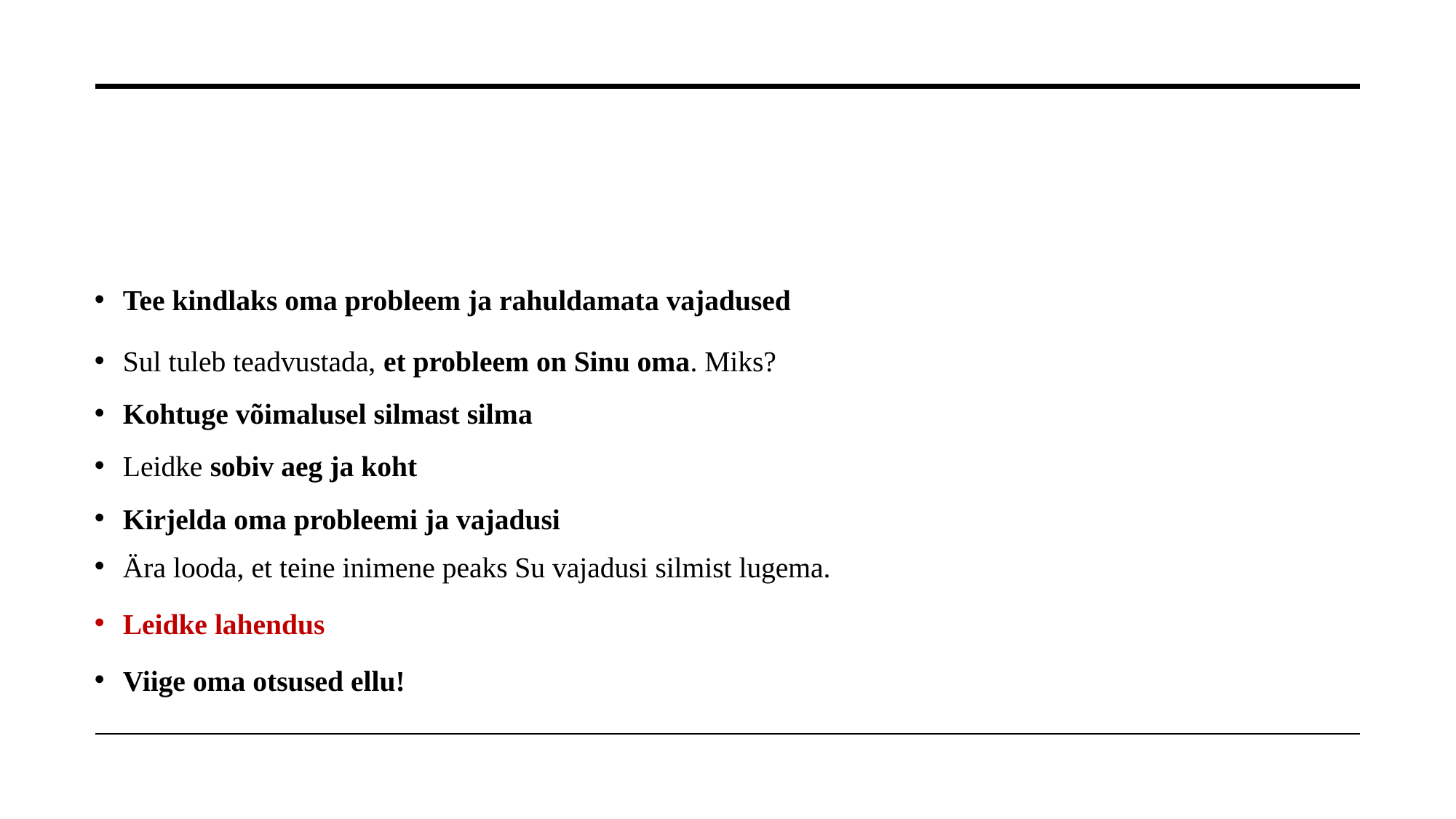

#
Tee kindlaks oma probleem ja rahuldamata vajadused
Sul tuleb teadvustada, et probleem on Sinu oma. Miks?
Kohtuge võimalusel silmast silma
Leidke sobiv aeg ja koht
Kirjelda oma probleemi ja vajadusi
Ära looda, et teine inimene peaks Su vajadusi silmist lugema.
Leidke lahendus
Viige oma otsused ellu!